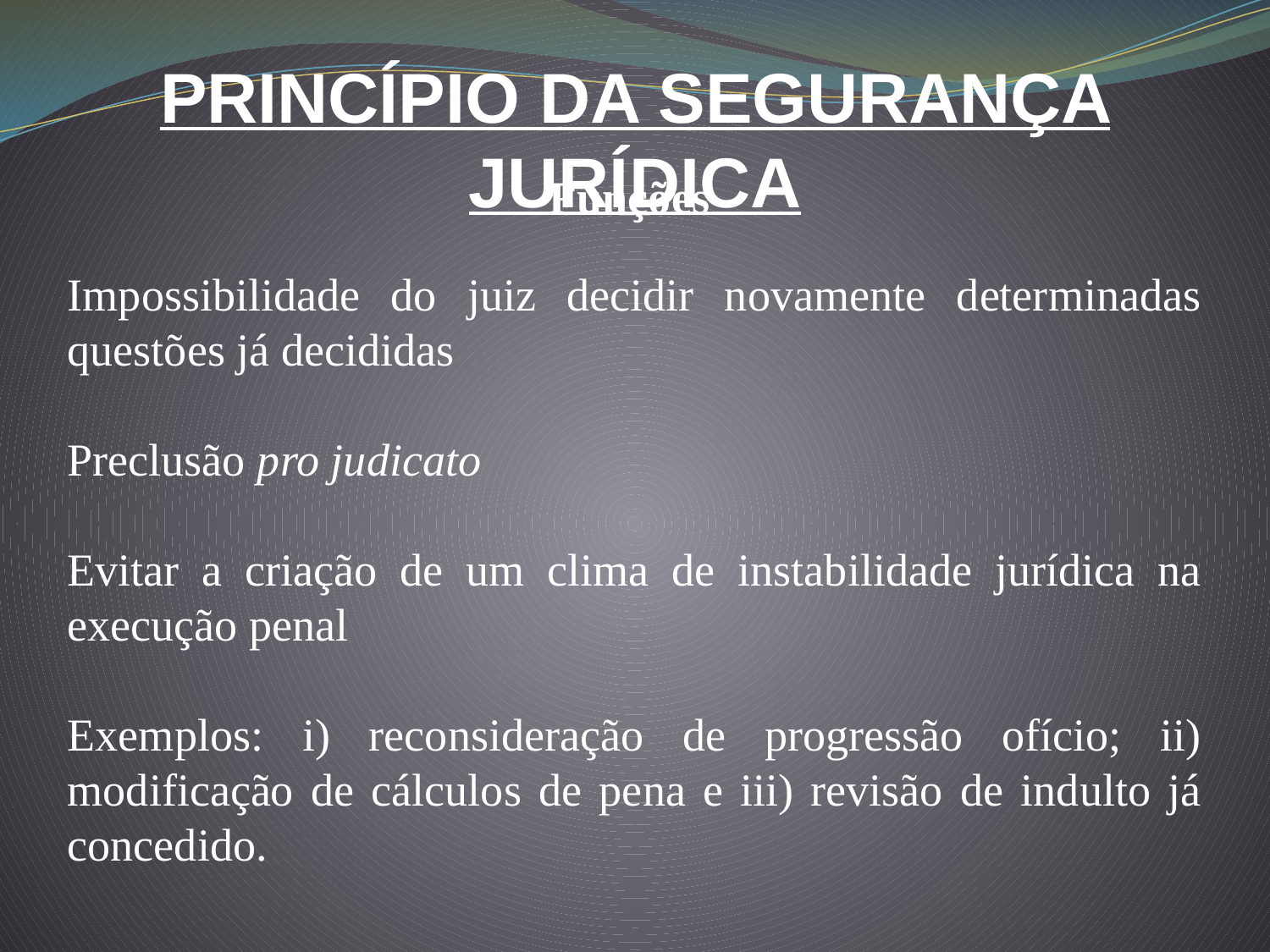

PRINCÍPIO DA SEGURANÇA JURÍDICA
Funções

Impossibilidade do juiz decidir novamente determinadas questões já decididas

Preclusão pro judicato

Evitar a criação de um clima de instabilidade jurídica na execução penal

Exemplos: i) reconsideração de progressão ofício; ii) modificação de cálculos de pena e iii) revisão de indulto já concedido.